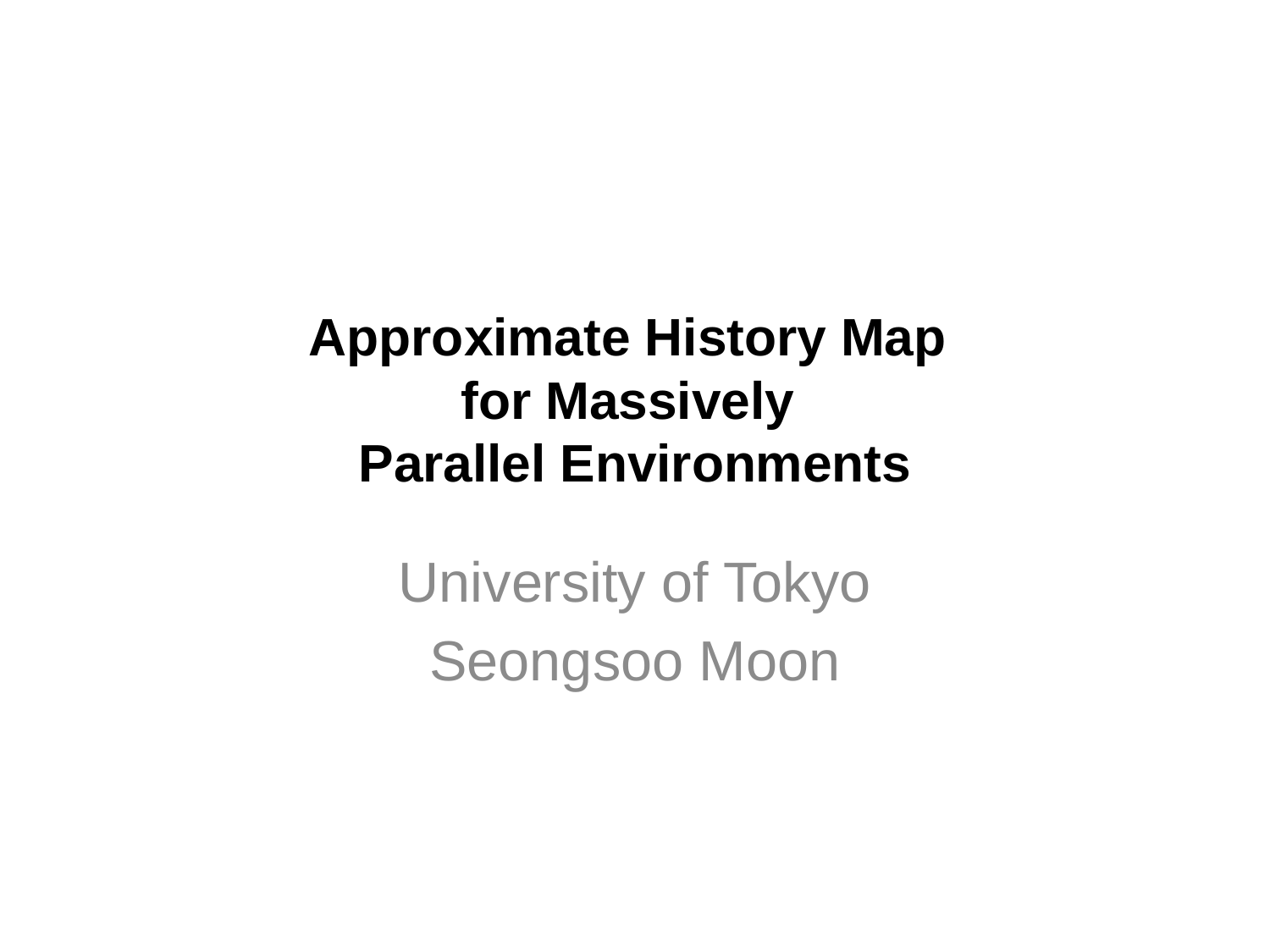

# Approximate History Map for Massively Parallel Environments
University of Tokyo
Seongsoo Moon